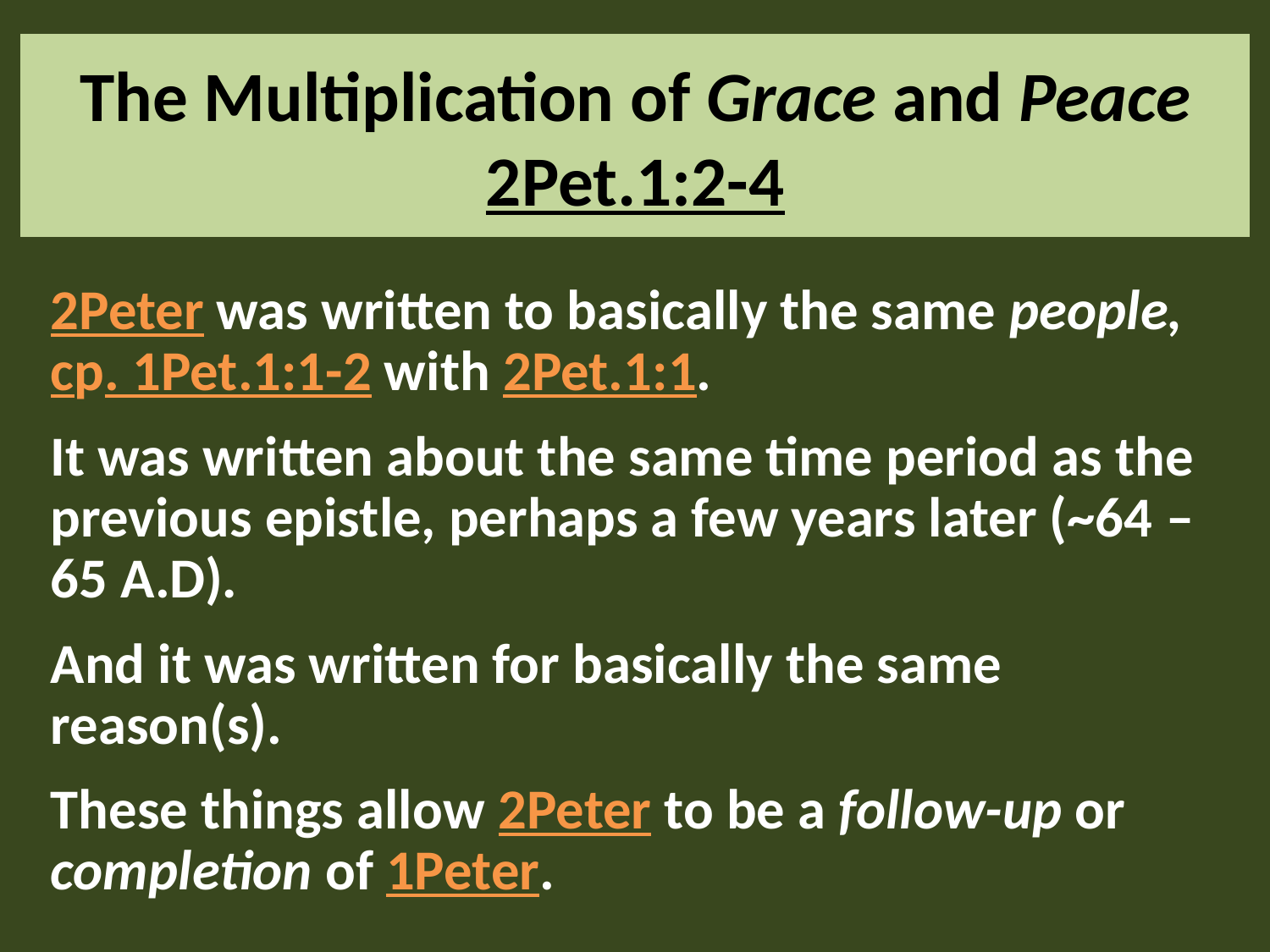

# The Multiplication of Grace and Peace 2Pet.1:2-4
2Peter was written to basically the same people, cp. 1Pet.1:1-2 with 2Pet.1:1.
It was written about the same time period as the previous epistle, perhaps a few years later (~64 – 65 A.D).
And it was written for basically the same reason(s).
These things allow 2Peter to be a follow-up or completion of 1Peter.